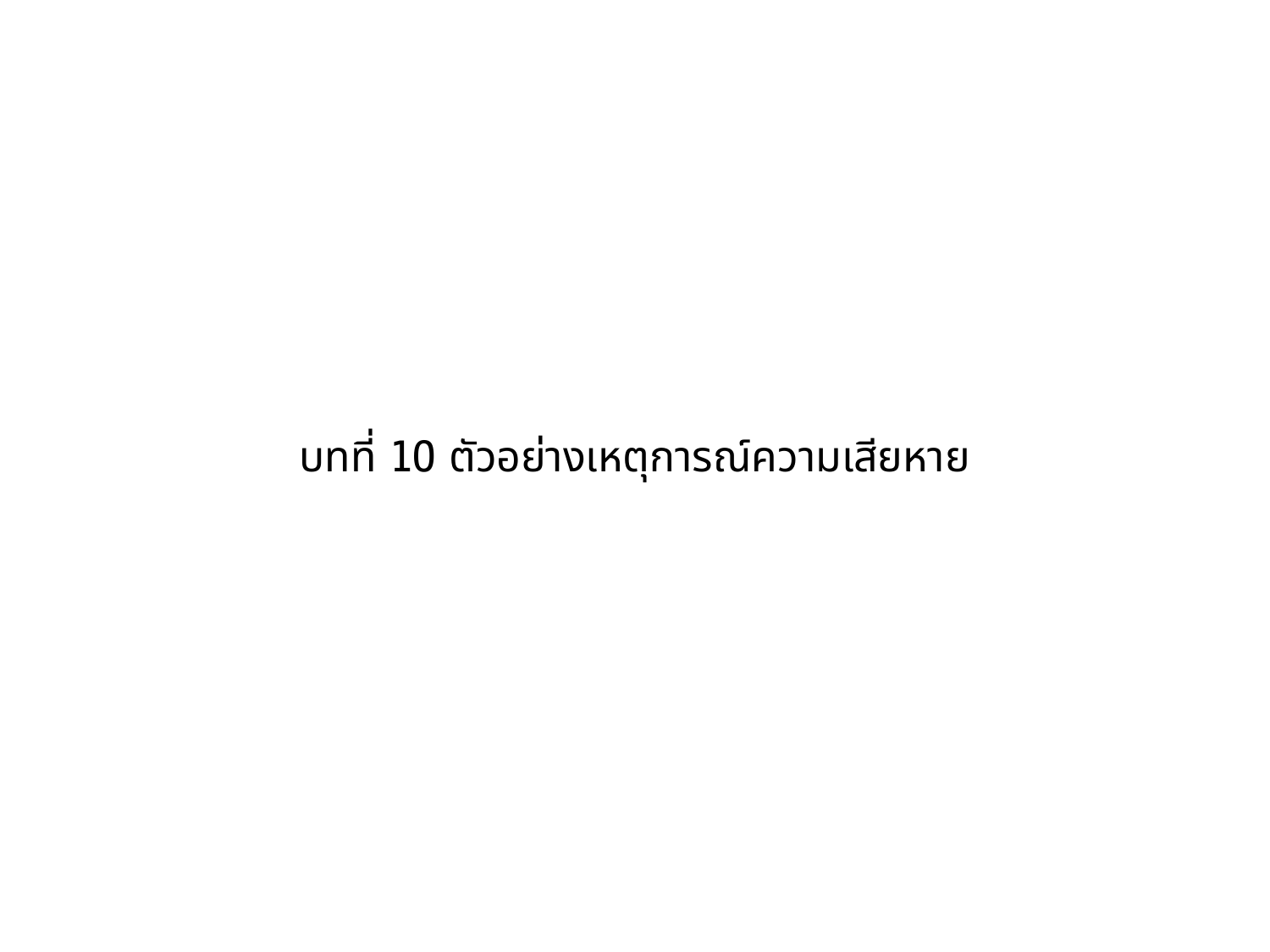

# บทที่ 10 ตัวอย่างเหตุการณ์ความเสียหาย